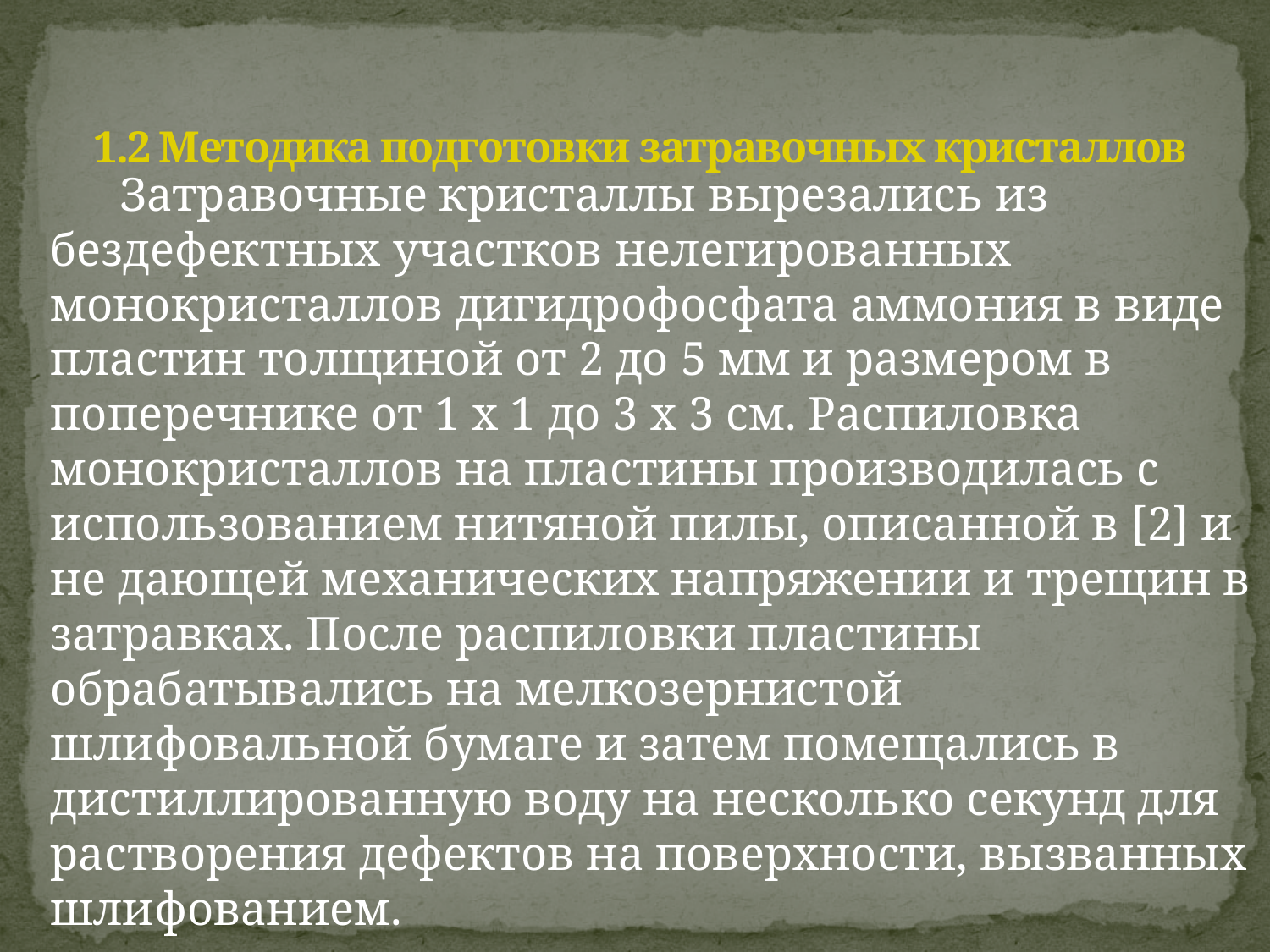

# 1.2 Методика подготовки затравочных кристаллов
         Затравочные кристаллы вырезались из бездефектных участков нелегированных монокристаллов дигидрофосфата аммония в виде пластин толщиной от 2 до 5 мм и размером в поперечнике от 1 х 1 до 3 х 3 см. Распиловка монокристаллов на пластины производилась с использованием нитяной пилы, описанной в [2] и не дающей механических напряжении и трещин в затравках. После распиловки пластины обрабатывались на мелкозернистой шлифовальной бумаге и затем помещались в дистиллированную воду на несколько секунд для растворения дефектов на поверхности, вызванных шлифованием.